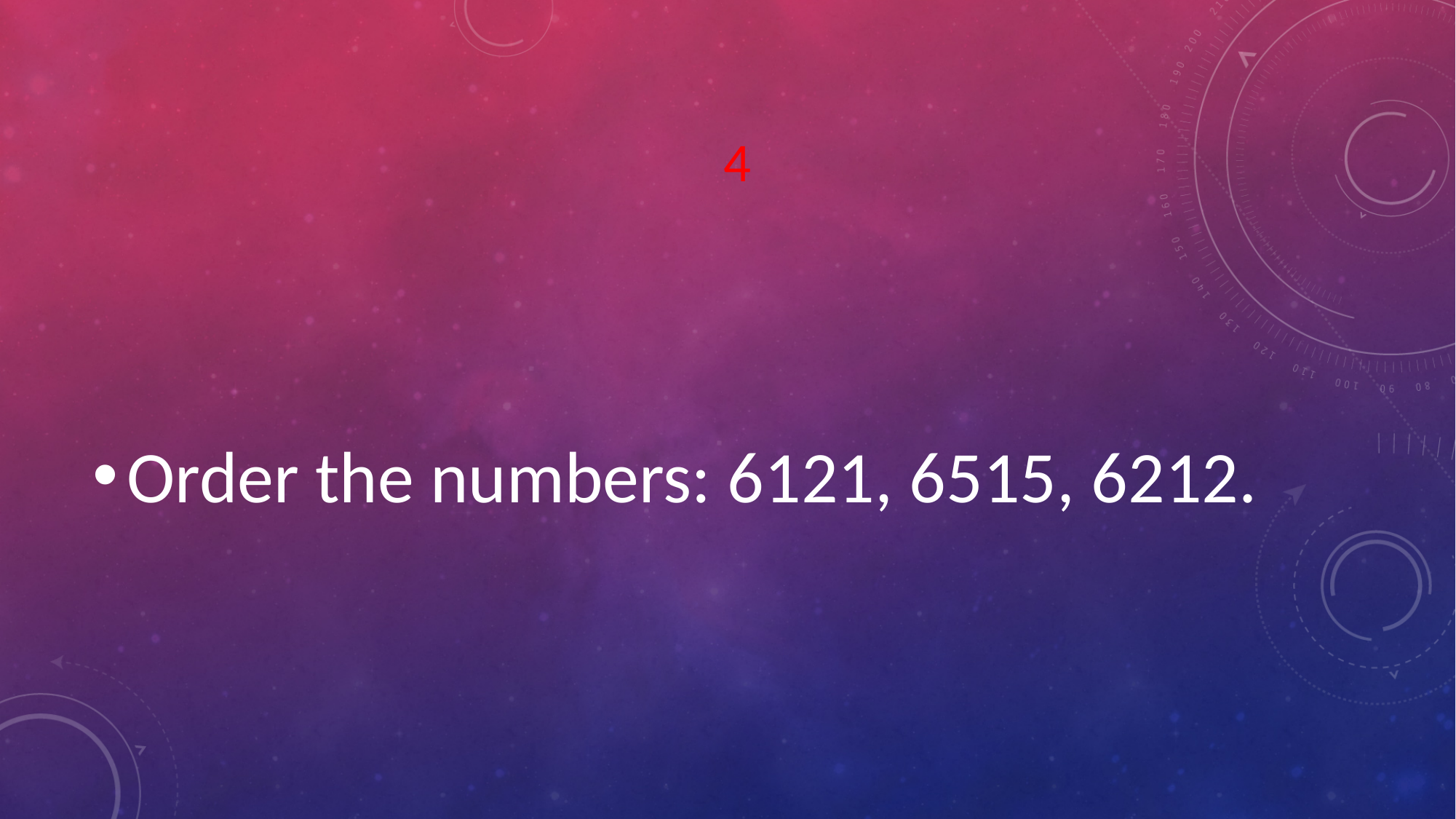

# 4
Order the numbers: 6121, 6515, 6212.